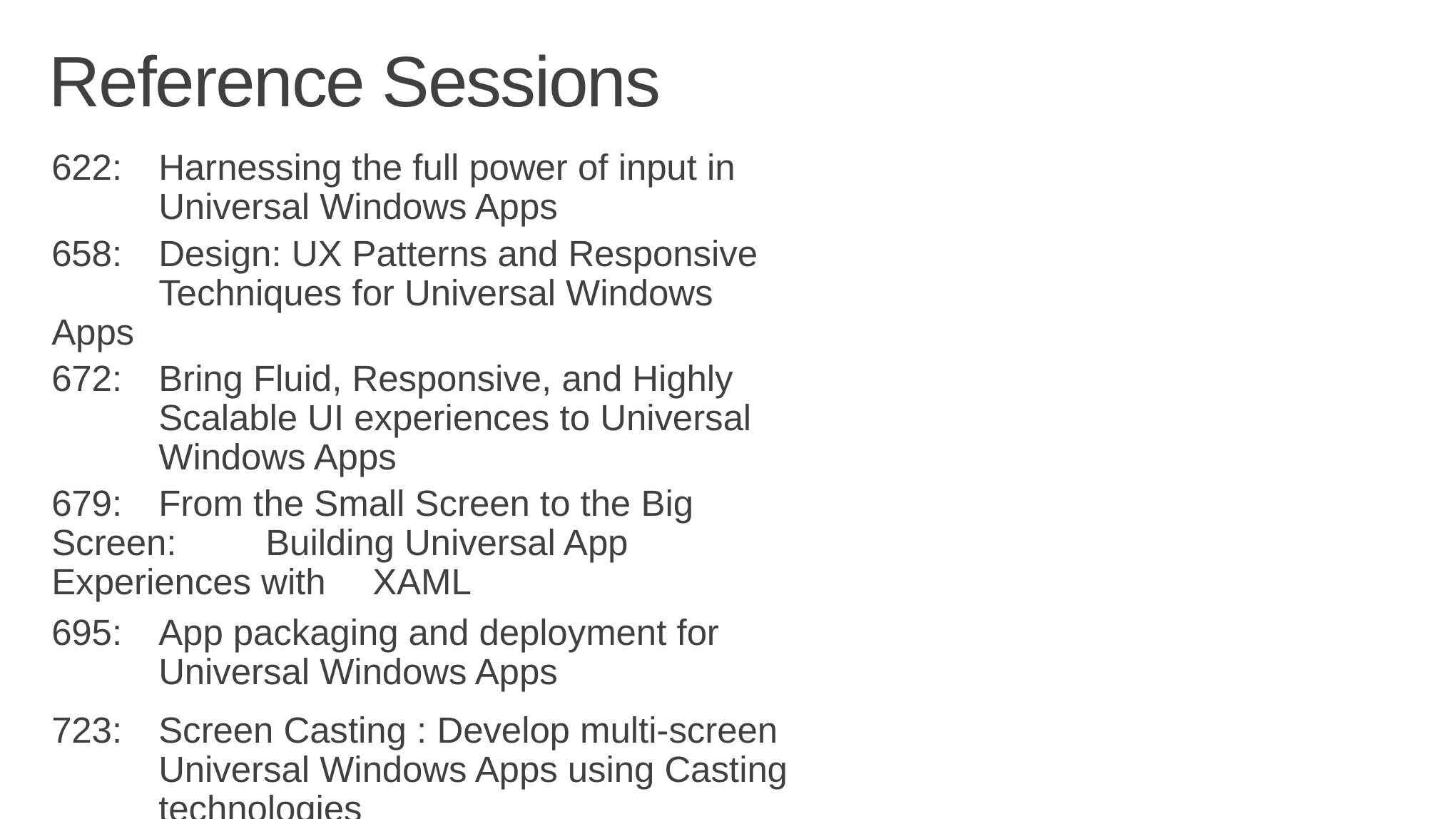

# Reference Sessions
622: 	Harnessing the full power of input in
	Universal Windows Apps
658: 	Design: UX Patterns and Responsive 	Techniques for Universal Windows Apps
672: 	Bring Fluid, Responsive, and Highly 	Scalable UI experiences to Universal 	Windows Apps
679:	From the Small Screen to the Big Screen: 	Building Universal App Experiences with 	XAML
695:	App packaging and deployment for 	Universal Windows Apps
723: 	Screen Casting : Develop multi-screen 	Universal Windows Apps using Casting 	technologies